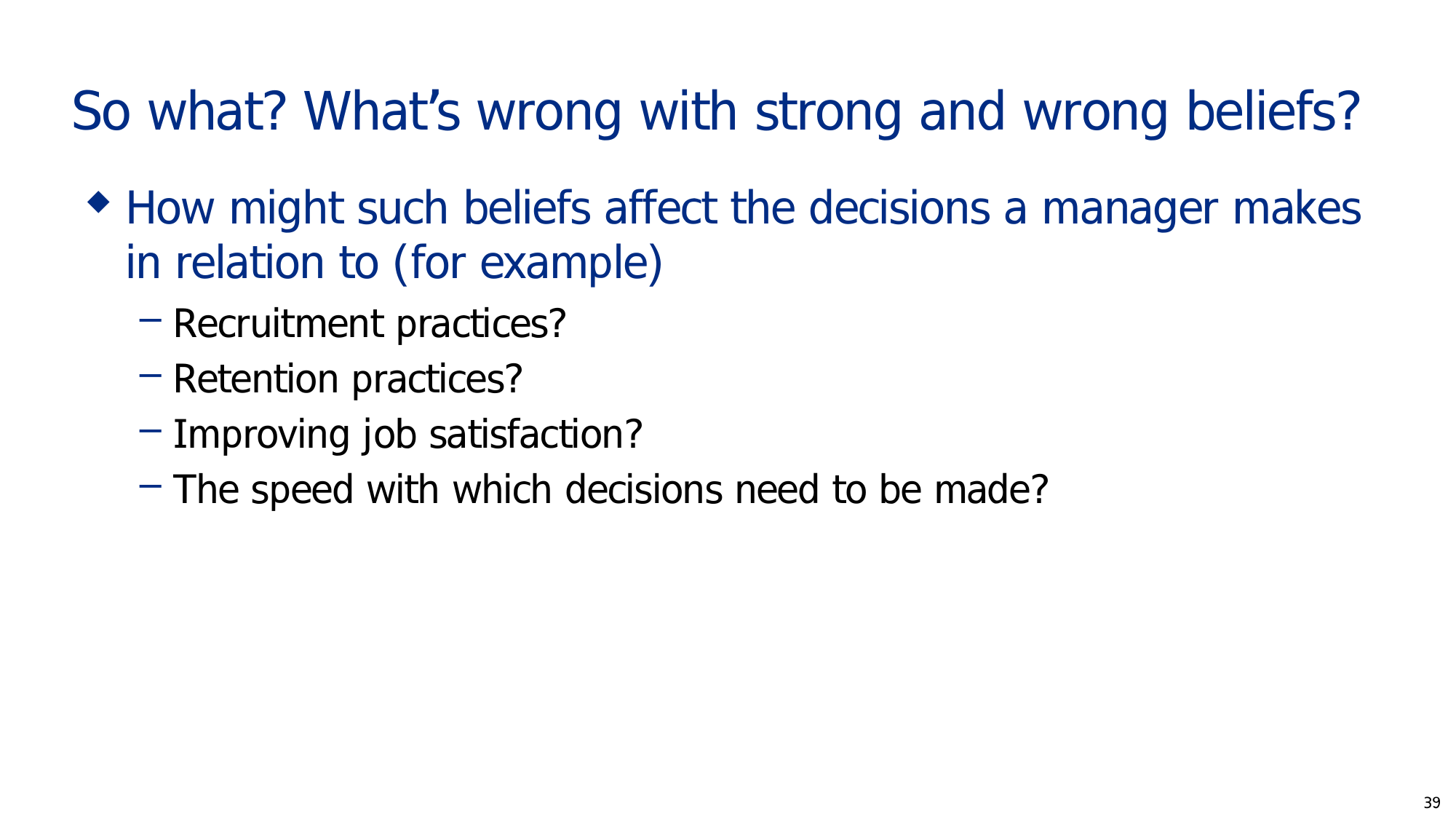

# So what? What’s wrong with strong and wrong beliefs?
How might such beliefs affect the decisions a manager makes in relation to (for example)
Recruitment practices?
Retention practices?
Improving job satisfaction?
The speed with which decisions need to be made?
39